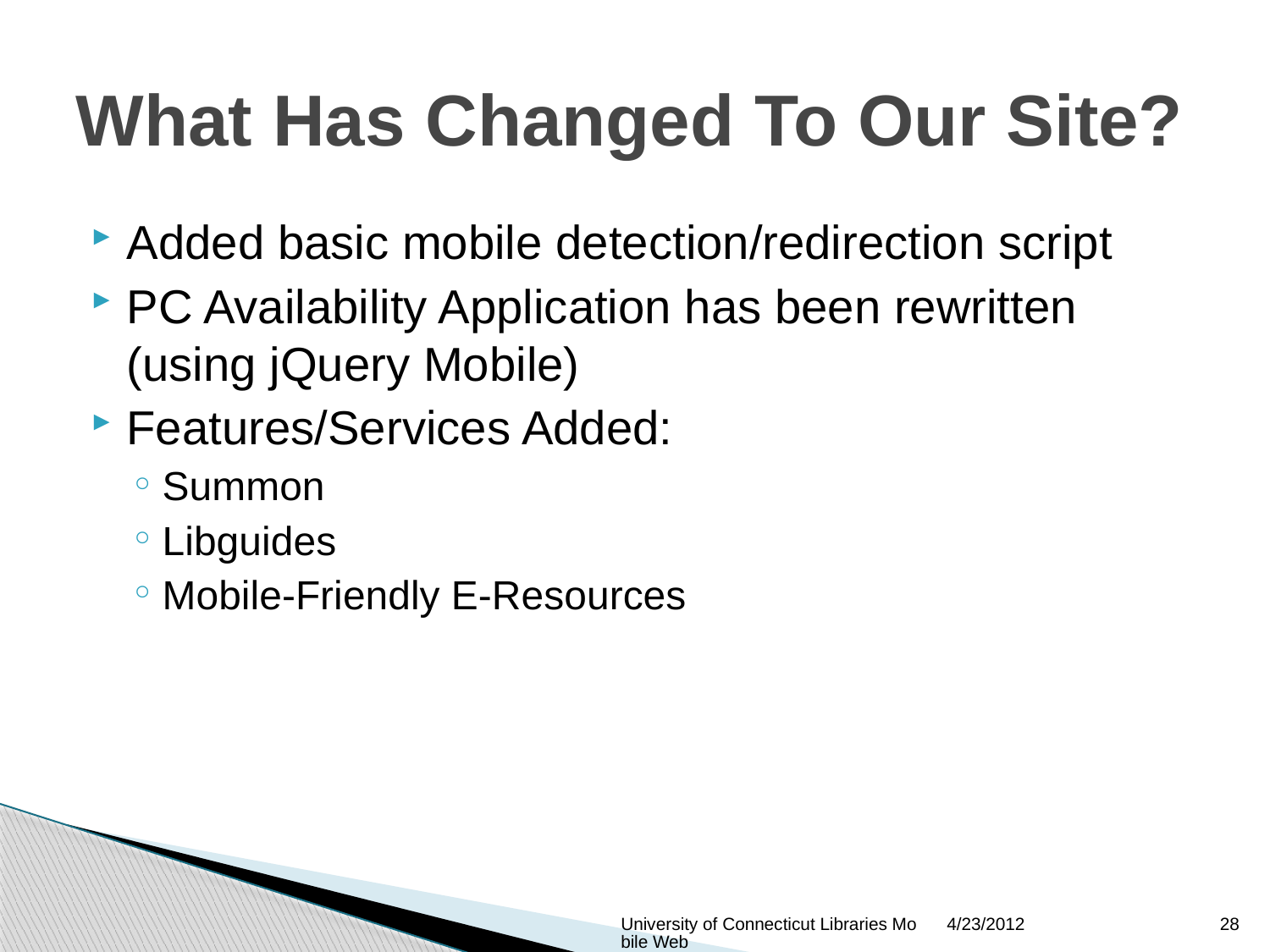

# What Has Changed To Our Site?
Added basic mobile detection/redirection script
PC Availability Application has been rewritten (using jQuery Mobile)
Features/Services Added:
Summon
Libguides
Mobile-Friendly E-Resources
University of Connecticut Libraries Mobile Web
4/23/2012
28